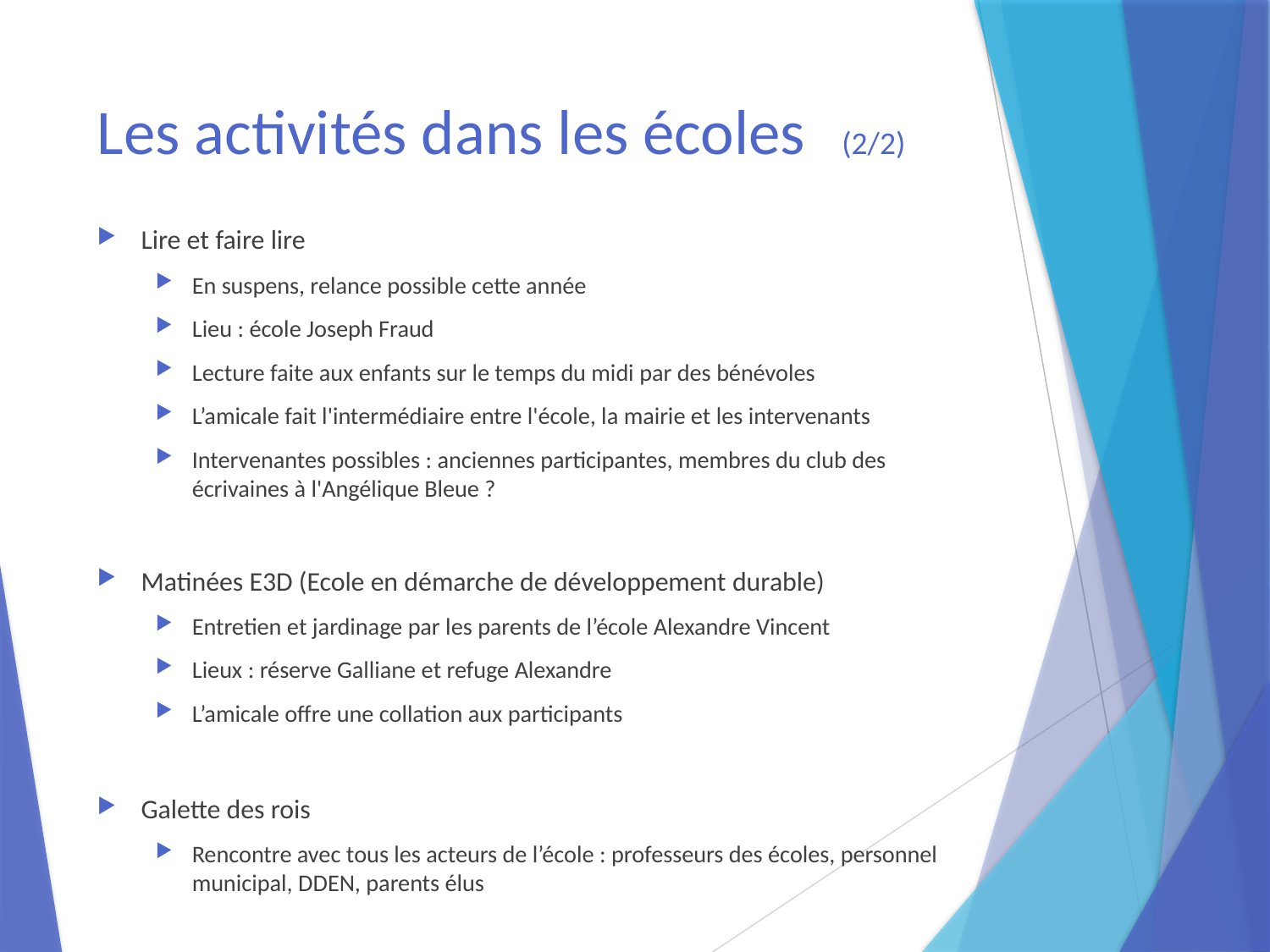

# Les activités dans les écoles   (2/2)
Lire et faire lire
En suspens, relance possible cette année
Lieu : école Joseph Fraud
Lecture faite aux enfants sur le temps du midi par des bénévoles
L’amicale fait l'intermédiaire entre l'école, la mairie et les intervenants
Intervenantes possibles : anciennes participantes, membres du club des écrivaines à l'Angélique Bleue ?

Matinées E3D (Ecole en démarche de développement durable)
Entretien et jardinage par les parents de l’école Alexandre Vincent
Lieux : réserve Galliane et refuge Alexandre
L’amicale offre une collation aux participants

Galette des rois
Rencontre avec tous les acteurs de l’école : professeurs des écoles, personnel municipal, DDEN, parents élus